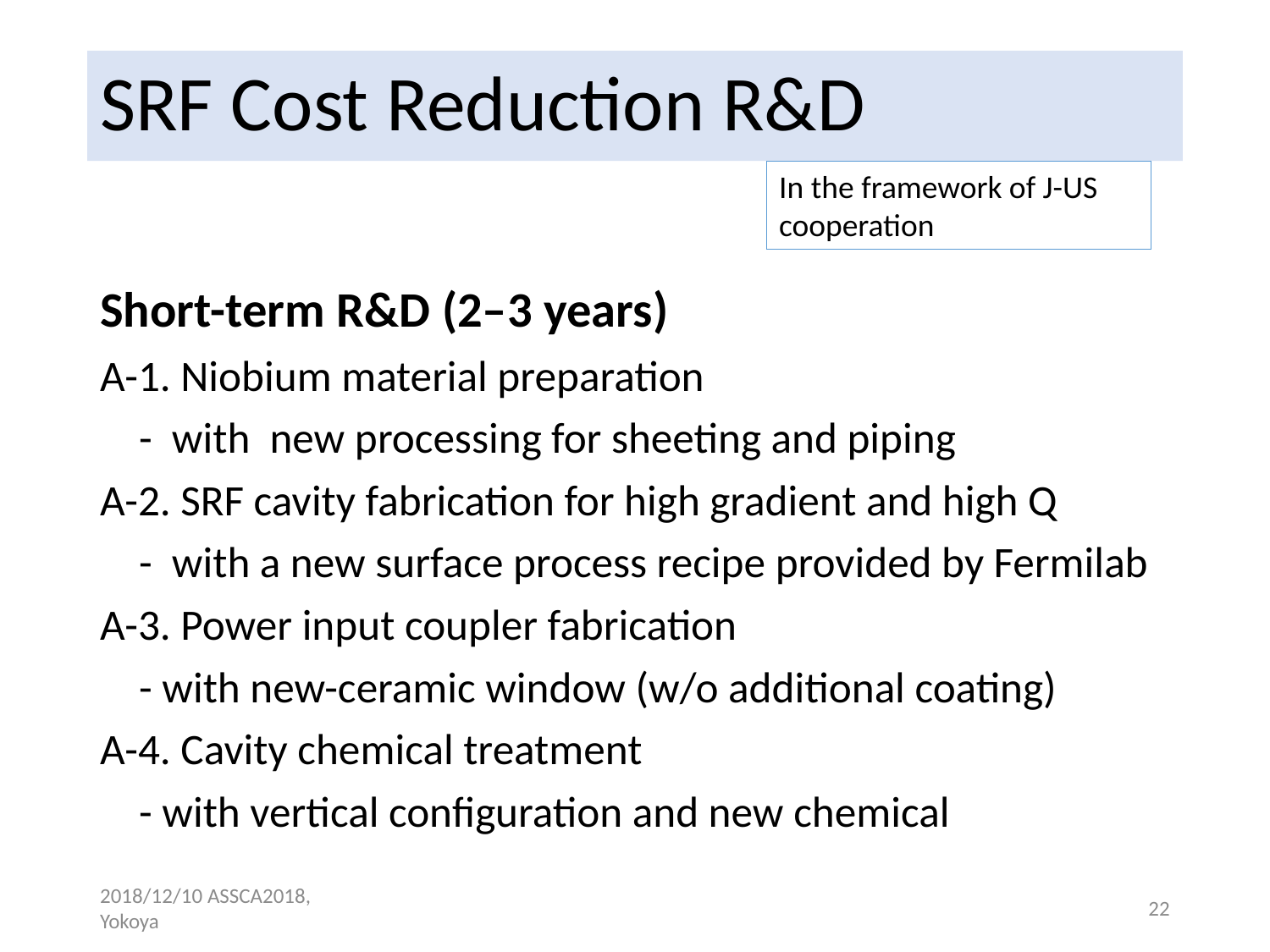

# SRF Cost Reduction R&D
In the framework of J-US cooperation
Short-term R&D (2–3 years)
A-1. Niobium material preparation
    -  with  new processing for sheeting and piping
A-2. SRF cavity fabrication for high gradient and high Q
    -  with a new surface process recipe provided by Fermilab
A-3. Power input coupler fabrication
    - with new-ceramic window (w/o additional coating)
A-4. Cavity chemical treatment
    - with vertical configuration and new chemical
2018/12/10 ASSCA2018, Yokoya
22